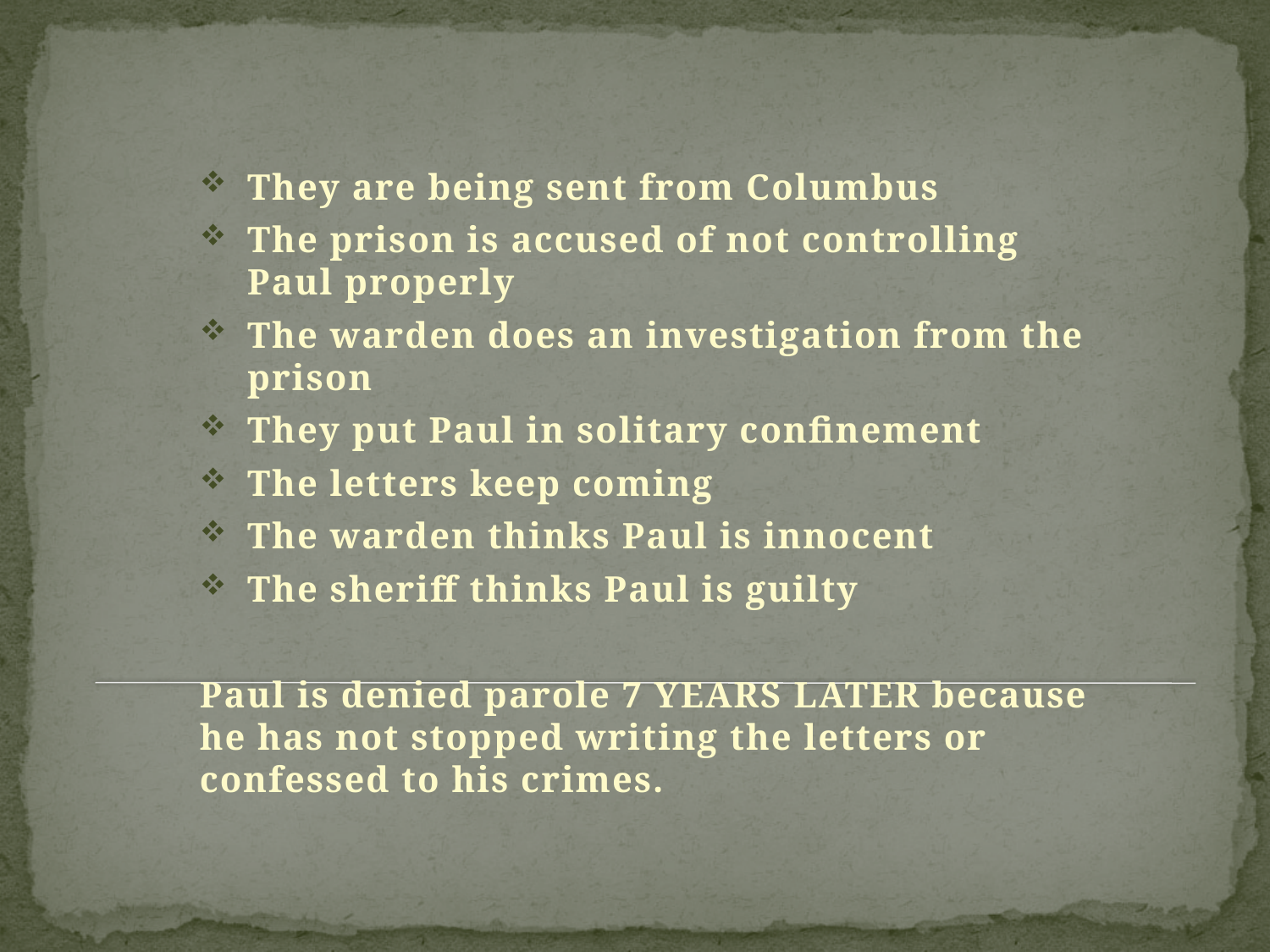

They are being sent from Columbus
The prison is accused of not controlling Paul properly
The warden does an investigation from the prison
They put Paul in solitary confinement
The letters keep coming
The warden thinks Paul is innocent
The sheriff thinks Paul is guilty

Paul is denied parole 7 YEARS LATER because he has not stopped writing the letters or confessed to his crimes.